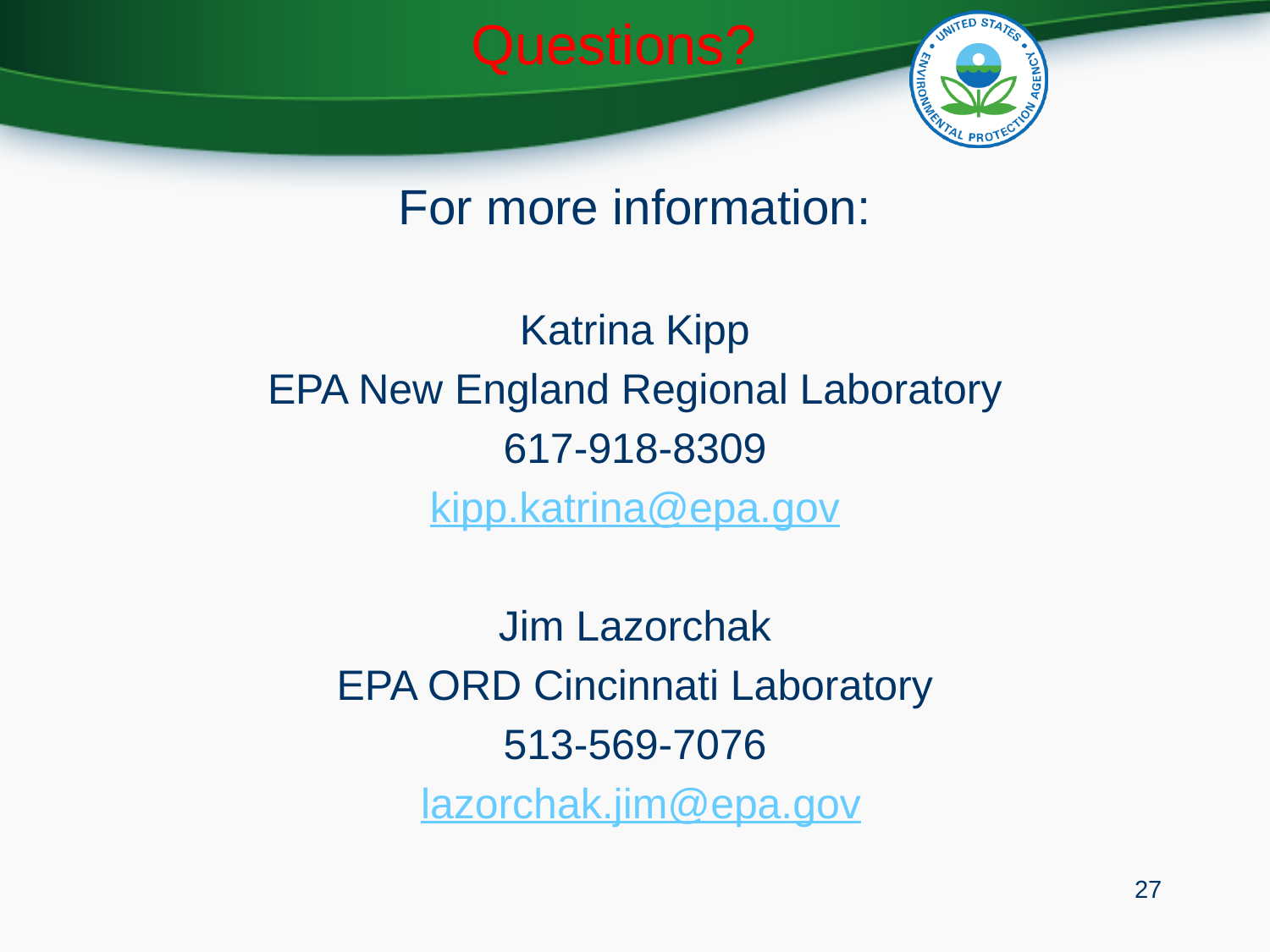

# Questions?
For more information:

Katrina Kipp
EPA New England Regional Laboratory
617-918-8309
kipp.katrina@epa.gov

Jim Lazorchak
EPA ORD Cincinnati Laboratory
513-569-7076
 lazorchak.jim@epa.gov

27